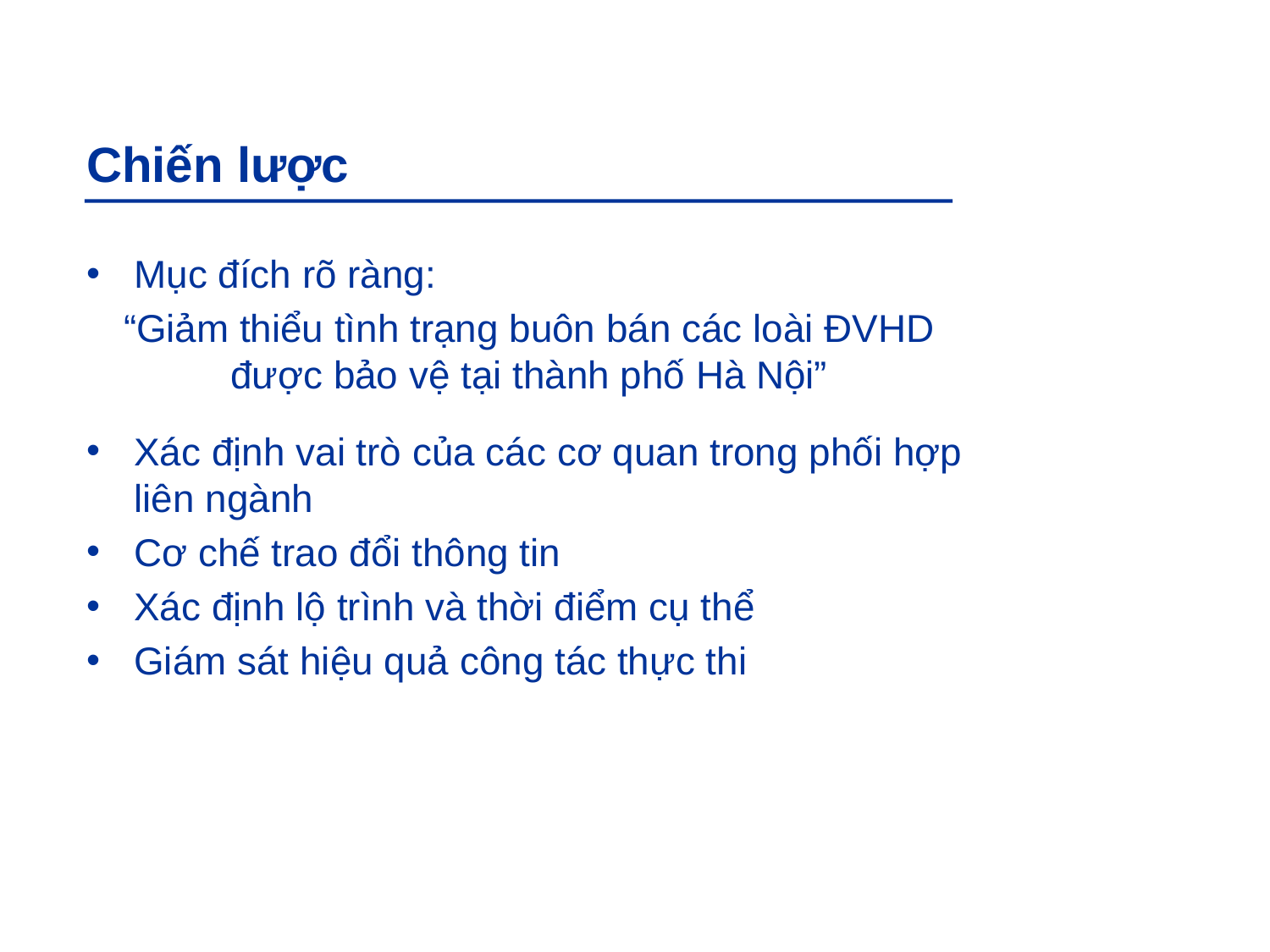

Chiến lược
Mục đích rõ ràng:
“Giảm thiểu tình trạng buôn bán các loài ĐVHD được bảo vệ tại thành phố Hà Nội”

Xác định vai trò của các cơ quan trong phối hợp liên ngành
Cơ chế trao đổi thông tin
Xác định lộ trình và thời điểm cụ thể
Giám sát hiệu quả công tác thực thi